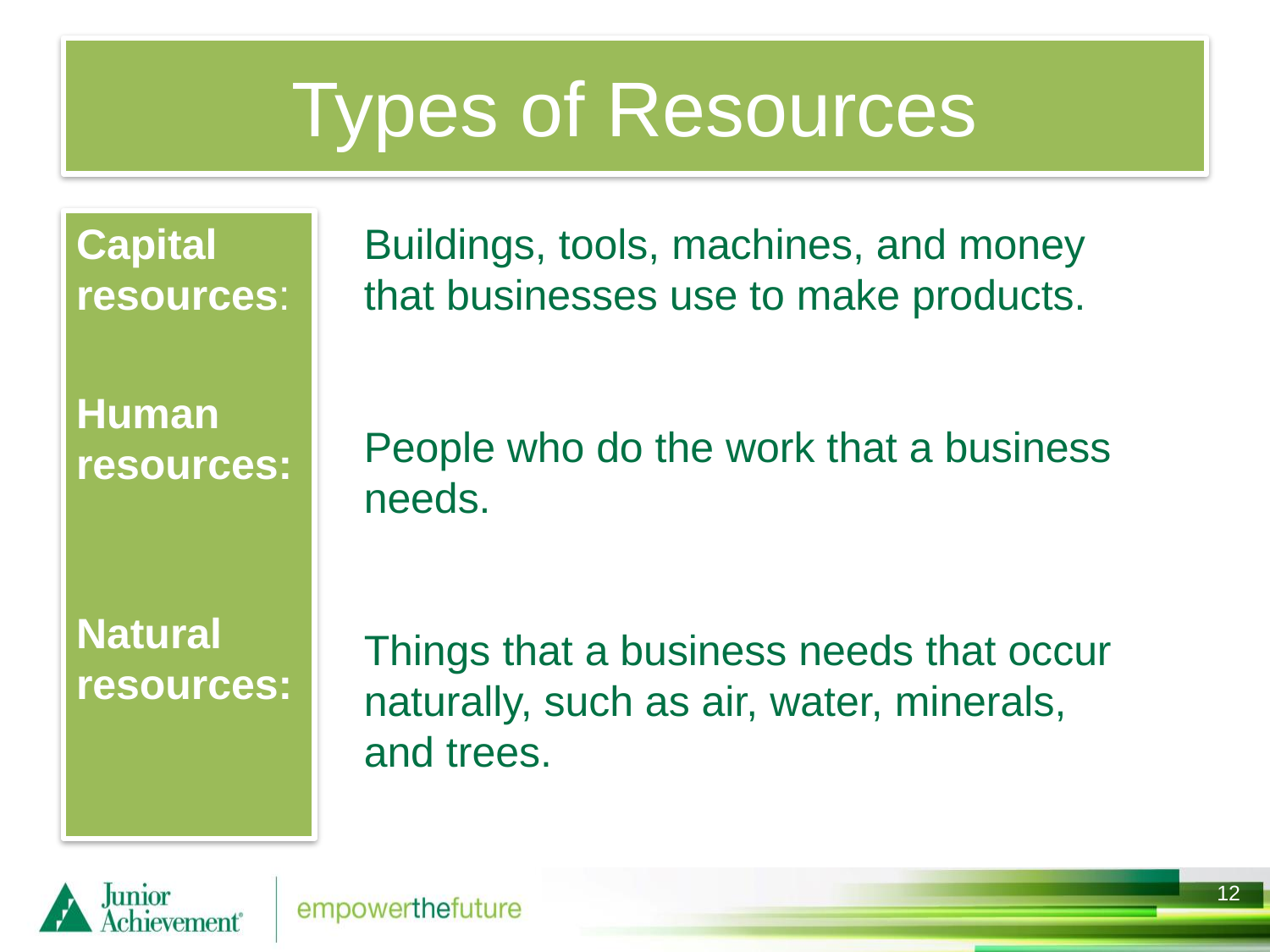

# Types of Resources
Capital resources:

Human resources:

Natural resources:

Buildings, tools, machines, and money that businesses use to make products.

People who do the work that a business needs.

Things that a business needs that occur naturally, such as air, water, minerals, and trees.
12